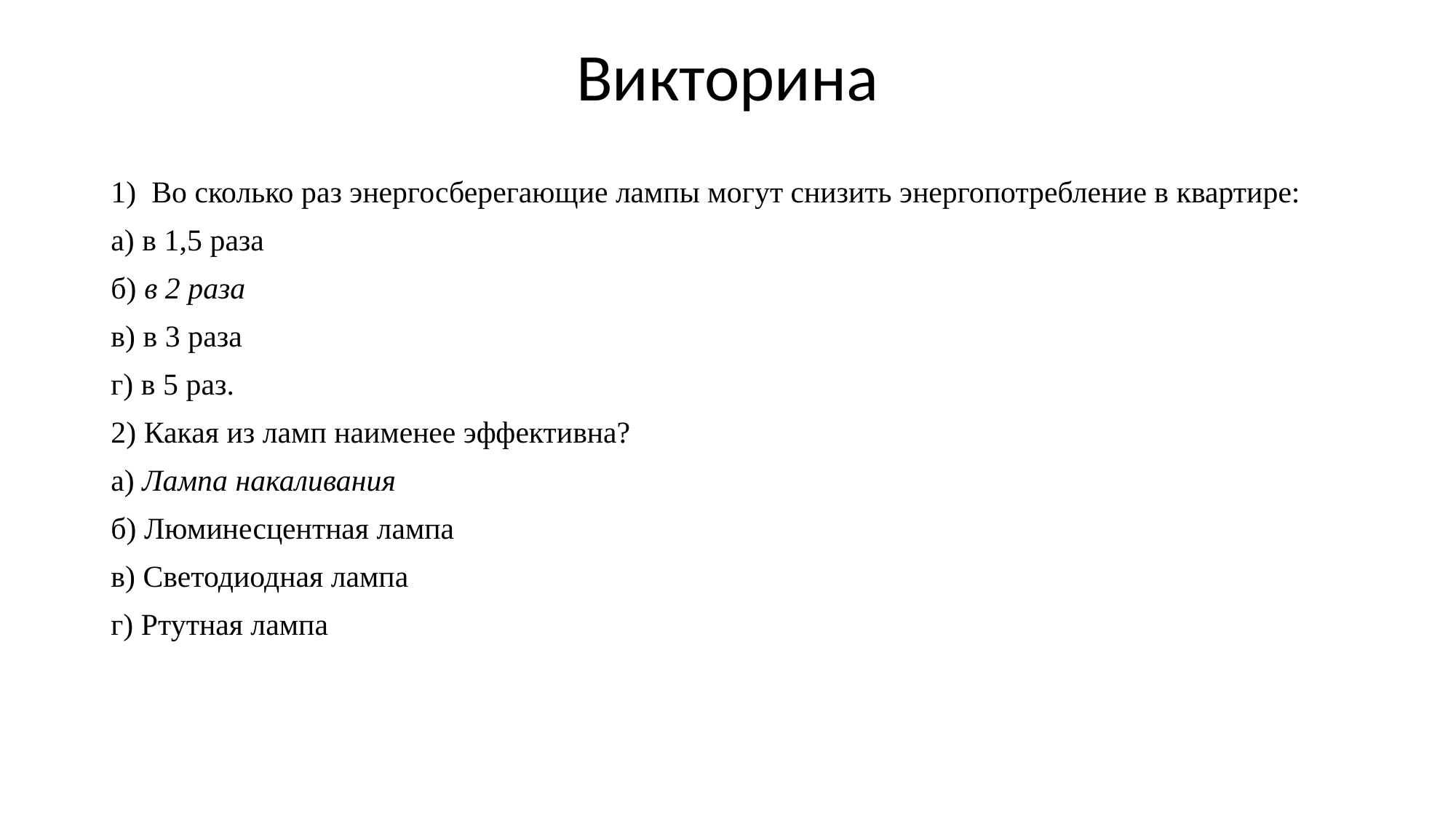

# Викторина
1)  Во сколько раз энергосберегающие лампы могут снизить энергопотребление в квартире:
а) в 1,5 раза
б) в 2 раза
в) в 3 раза
г) в 5 раз.
2) Какая из ламп наименее эффективна?
а) Лампа накаливания
б) Люминесцентная лампа
в) Светодиодная лампа
г) Ртутная лампа